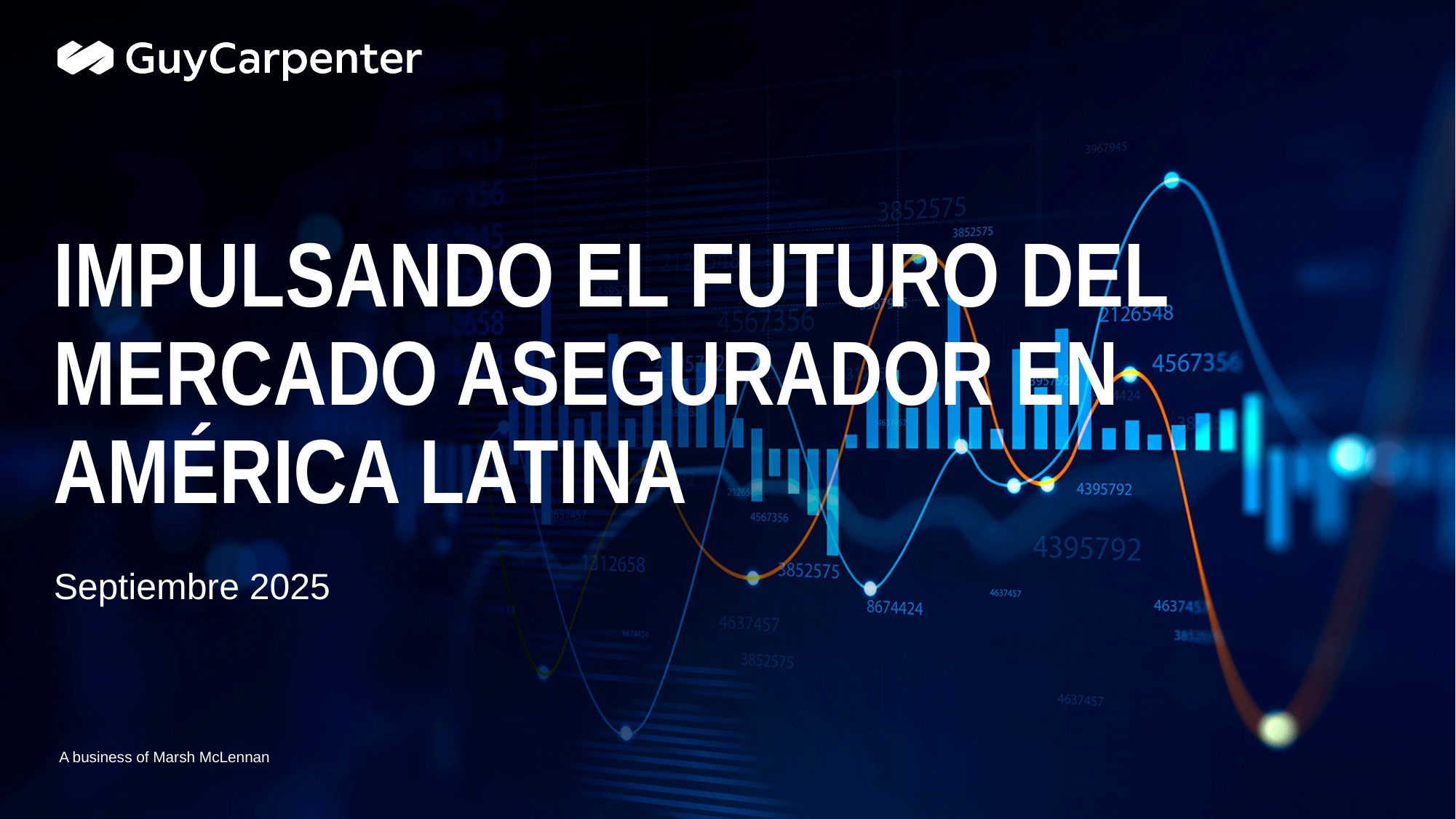

# Impulsando El Futuro del Mercado Asegurador en América Latina
Septiembre 2025